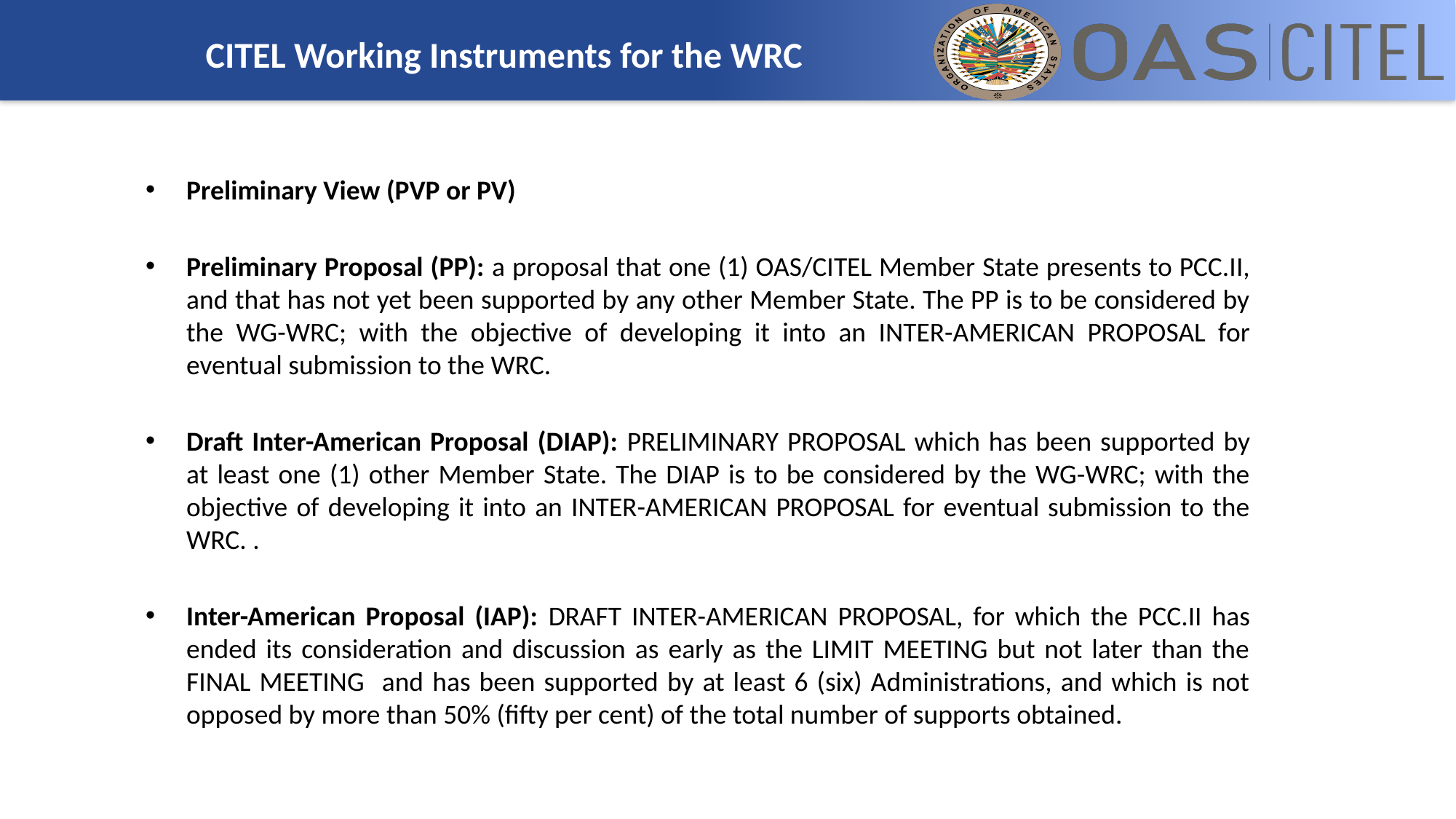

# CITEL Working Instruments for the WRC
Preliminary View (PVP or PV)

Preliminary Proposal (PP): a proposal that one (1) OAS/CITEL Member State presents to PCC.II, and that has not yet been supported by any other Member State. The PP is to be considered by the WG-WRC; with the objective of developing it into an INTER-AMERICAN PROPOSAL for eventual submission to the WRC.

Draft Inter-American Proposal (DIAP): PRELIMINARY PROPOSAL which has been supported by at least one (1) other Member State. The DIAP is to be considered by the WG-WRC; with the objective of developing it into an INTER-AMERICAN PROPOSAL for eventual submission to the WRC. .

Inter-American Proposal (IAP): DRAFT INTER-AMERICAN PROPOSAL, for which the PCC.II has ended its consideration and discussion as early as the LIMIT MEETING but not later than the FINAL MEETING  and has been supported by at least 6 (six) Administrations, and which is not opposed by more than 50% (fifty per cent) of the total number of supports obtained.